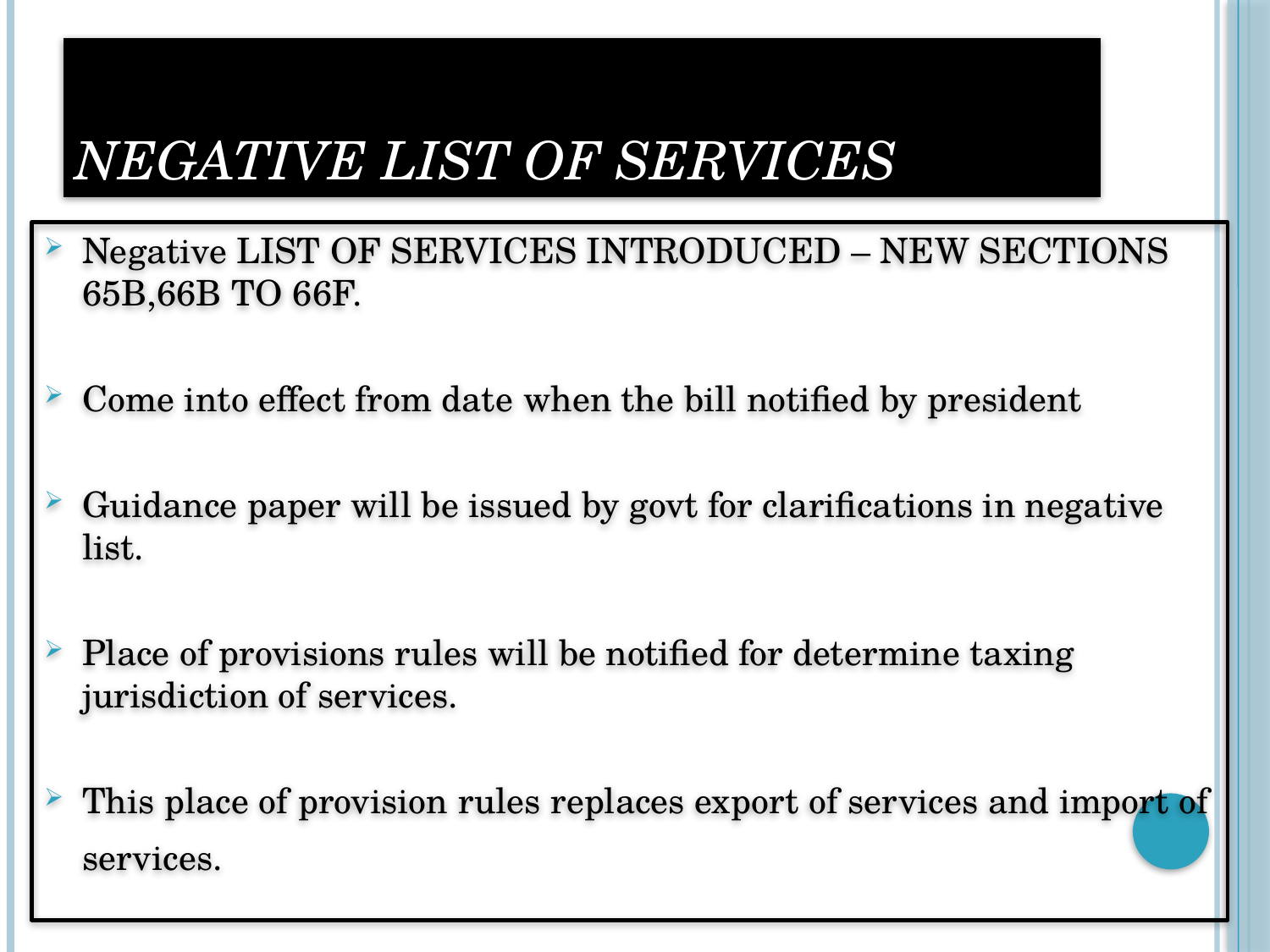

# NEGATIVE LIST OF SERVICES
Negative LIST OF SERVICES INTRODUCED – NEW SECTIONS 65B,66B TO 66F.

Come into effect from date when the bill notified by president

Guidance paper will be issued by govt for clarifications in negative list.

Place of provisions rules will be notified for determine taxing jurisdiction of services.

This place of provision rules replaces export of services and import of services.